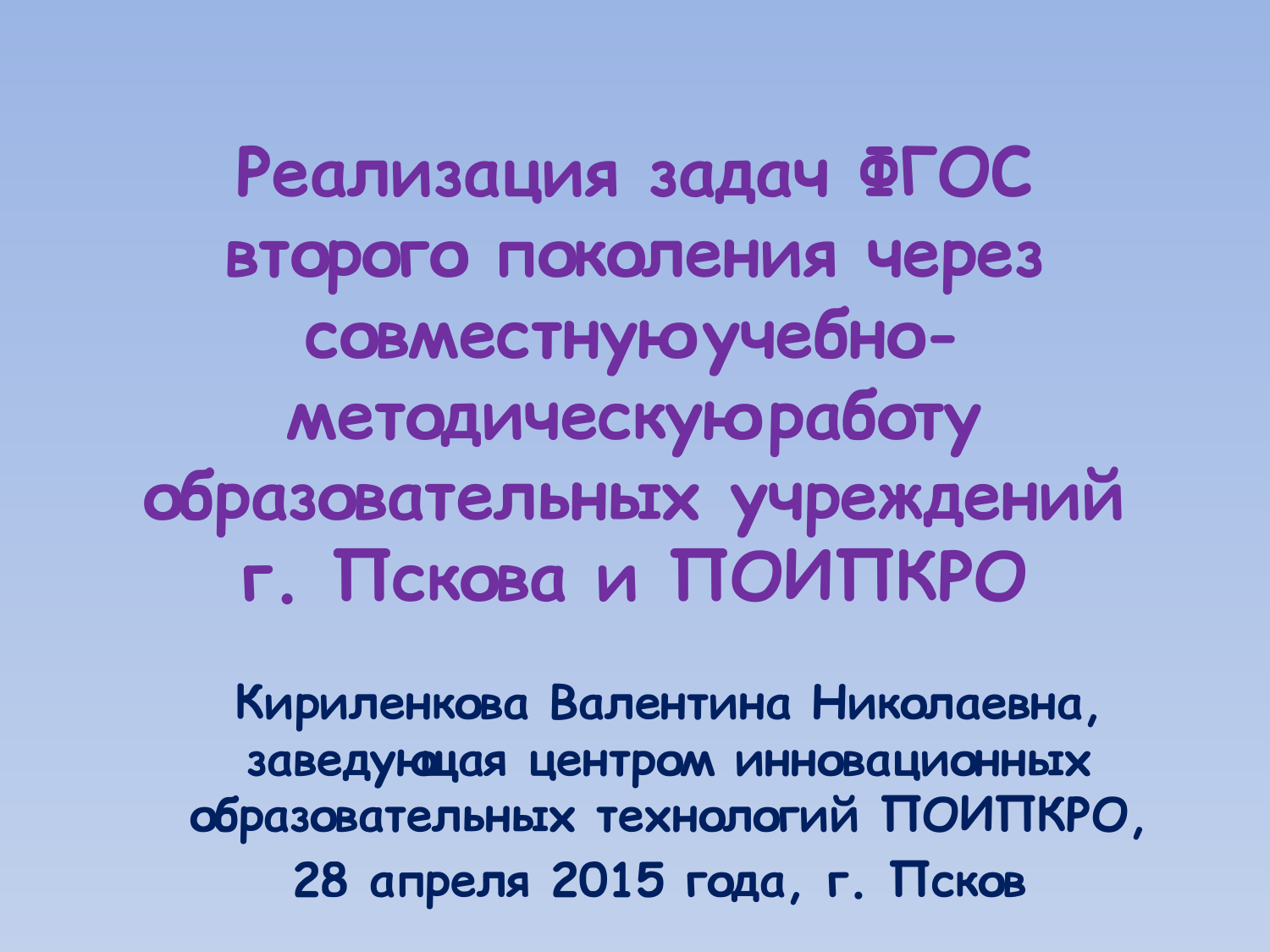

# Реализация задач ФГОС второго поколения через совместную учебно-методическую работу образовательных учреждений г. Пскова и ПОИПКРО
Кириленкова Валентина Николаевна, заведующая центром инновационных образовательных технологий ПОИПКРО,
28 апреля 2015 года, г. Псков